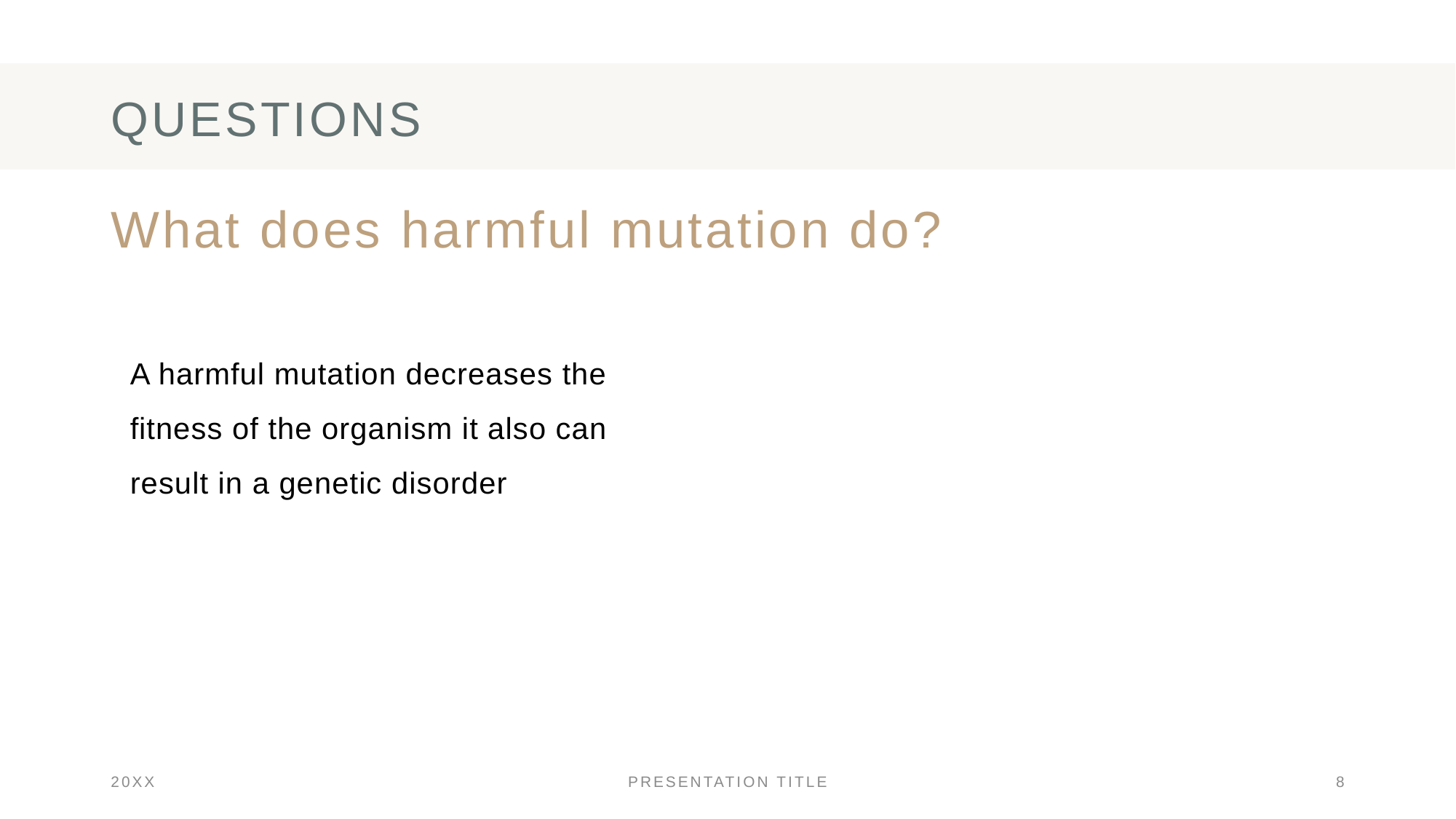

# Questions
What does harmful mutation do?

A harmful mutation decreases the fitness of the organism it also can result in a genetic disorder

20XX
PRESENTATION TITLE
8